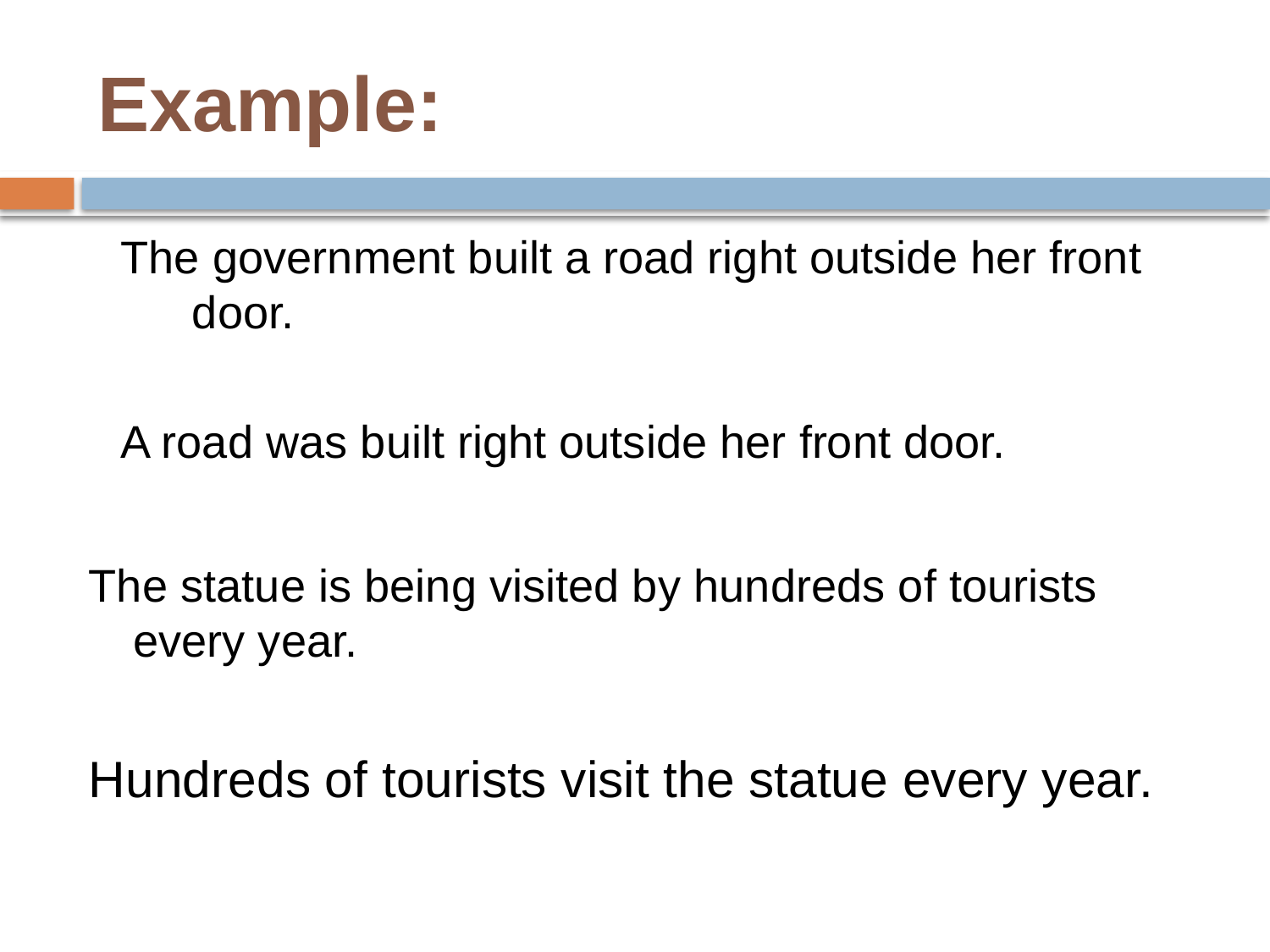

# Example:
The government built a road right outside her front door.

A road was built right outside her front door.

The statue is being visited by hundreds of tourists every year.

Hundreds of tourists visit the statue every year.